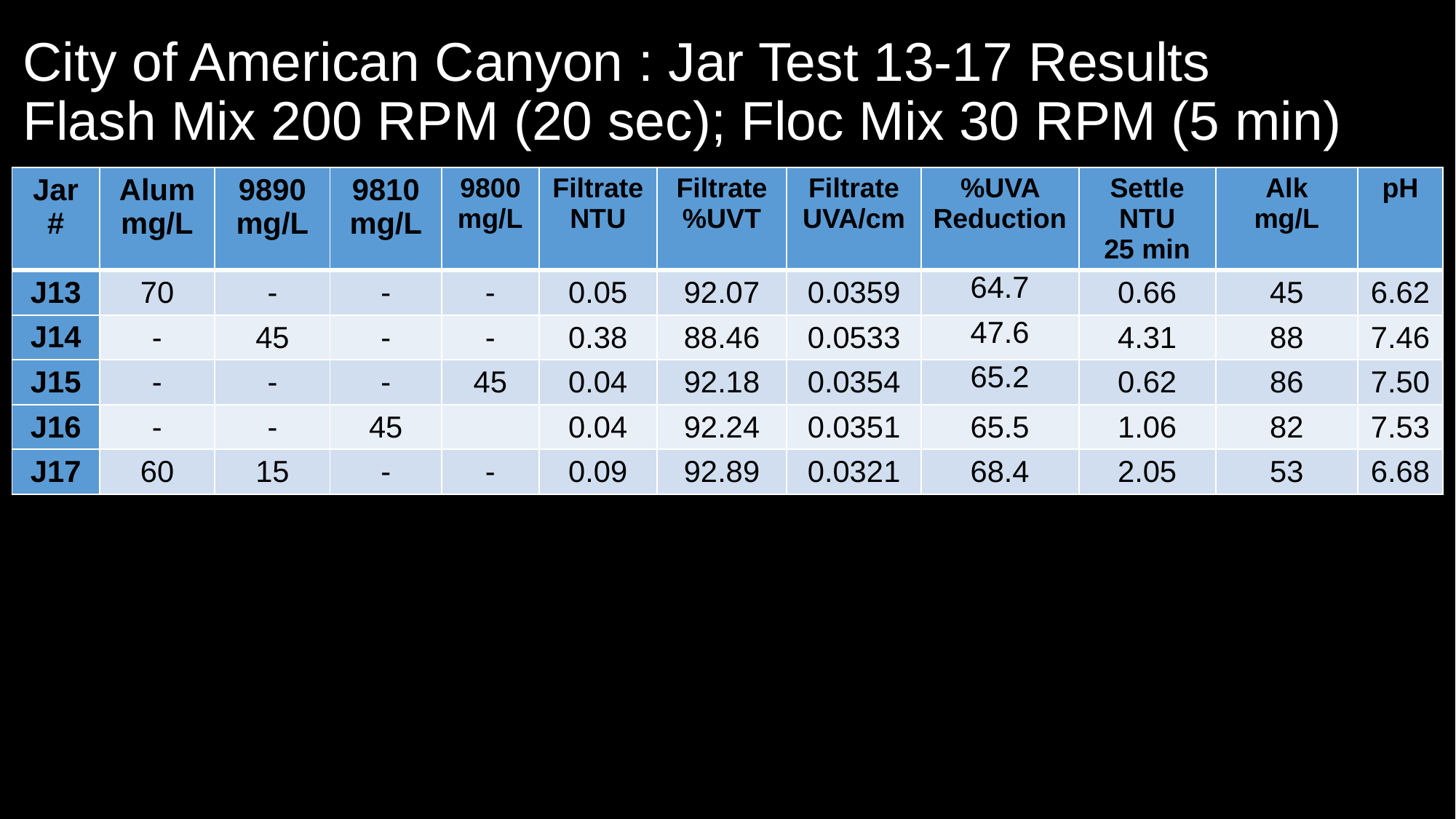

# City of American Canyon : Jar Test 13-17 Results Flash Mix 200 RPM (20 sec); Floc Mix 30 RPM (5 min)
| Jar # | Alum mg/L | 9890 mg/L | 9810 mg/L | 9800 mg/L | Filtrate NTU | Filtrate %UVT | Filtrate UVA/cm | %UVA Reduction | Settle NTU 25 min | Alk mg/L | pH |
| --- | --- | --- | --- | --- | --- | --- | --- | --- | --- | --- | --- |
| J13 | 70 | - | - | - | 0.05 | 92.07 | 0.0359 | 64.7 | 0.66 | 45 | 6.62 |
| J14 | - | 45 | - | - | 0.38 | 88.46 | 0.0533 | 47.6 | 4.31 | 88 | 7.46 |
| J15 | - | - | - | 45 | 0.04 | 92.18 | 0.0354 | 65.2 | 0.62 | 86 | 7.50 |
| J16 | - | - | 45 |  | 0.04 | 92.24 | 0.0351 | 65.5 | 1.06 | 82 | 7.53 |
| J17 | 60 | 15 | - | - | 0.09 | 92.89 | 0.0321 | 68.4 | 2.05 | 53 | 6.68 |